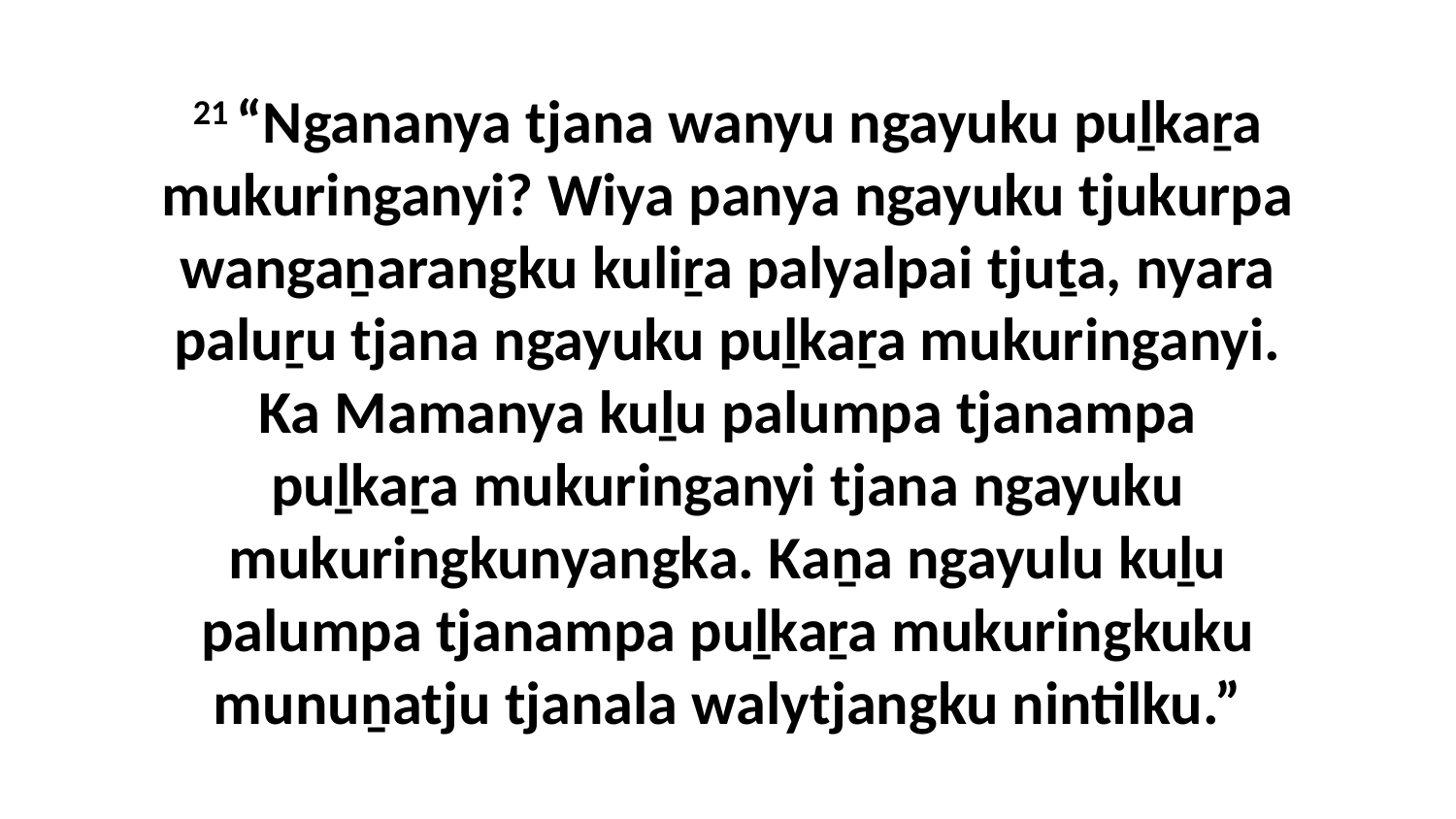

21 “Ngananya tjana wanyu ngayuku puḻkaṟa mukuringanyi? Wiya panya ngayuku tjukurpa wangaṉarangku kuliṟa palyalpai tjuṯa, nyara paluṟu tjana ngayuku puḻkaṟa mukuringanyi. Ka Mamanya kuḻu palumpa tjanampa puḻkaṟa mukuringanyi tjana ngayuku mukuringkunyangka. Kaṉa ngayulu kuḻu palumpa tjanampa puḻkaṟa mukuringkuku munuṉatju tjanala walytjangku nintilku.”